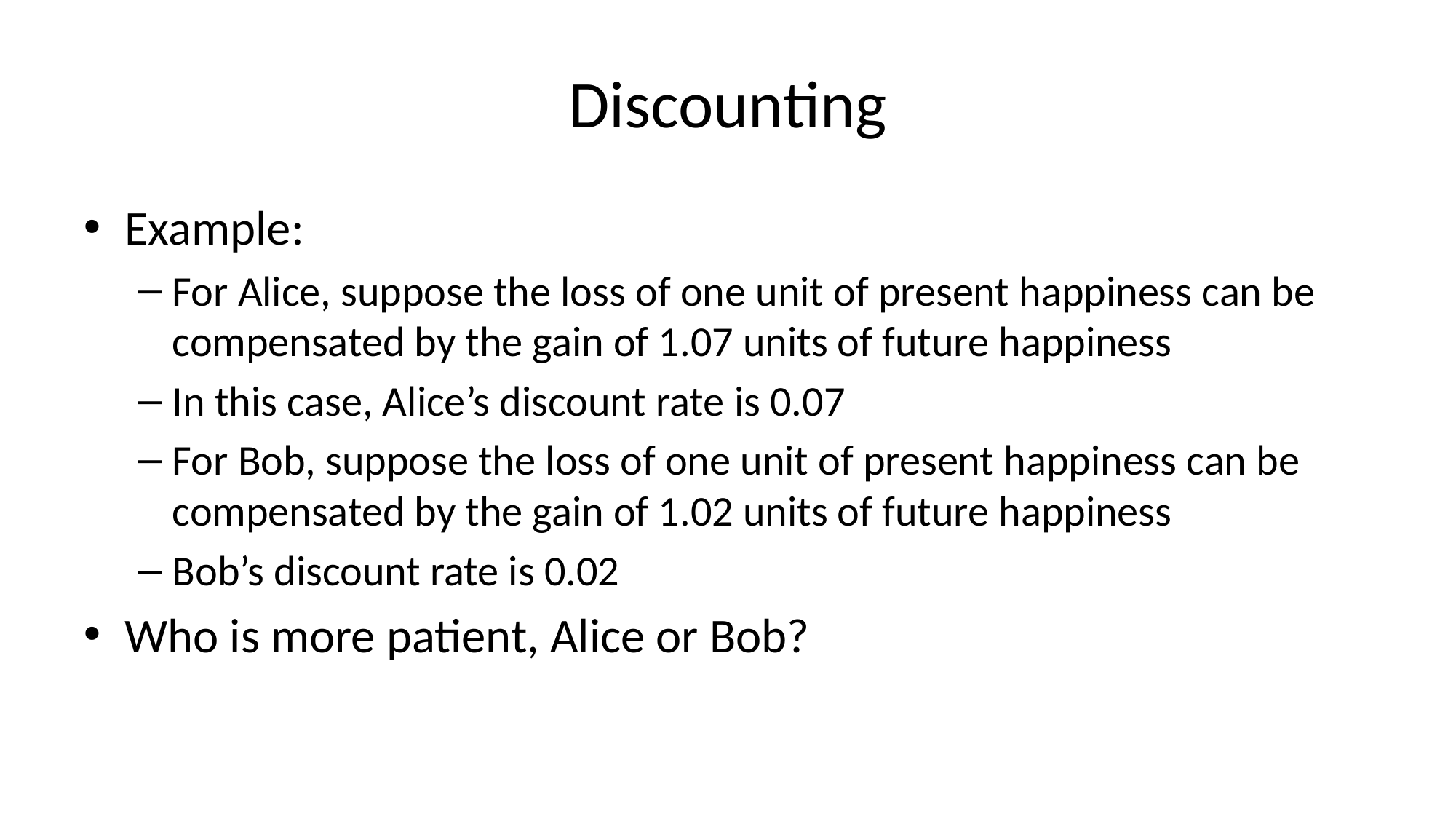

# Discounting
Example:
For Alice, suppose the loss of one unit of present happiness can be compensated by the gain of 1.07 units of future happiness
In this case, Alice’s discount rate is 0.07
For Bob, suppose the loss of one unit of present happiness can be compensated by the gain of 1.02 units of future happiness
Bob’s discount rate is 0.02
Who is more patient, Alice or Bob?